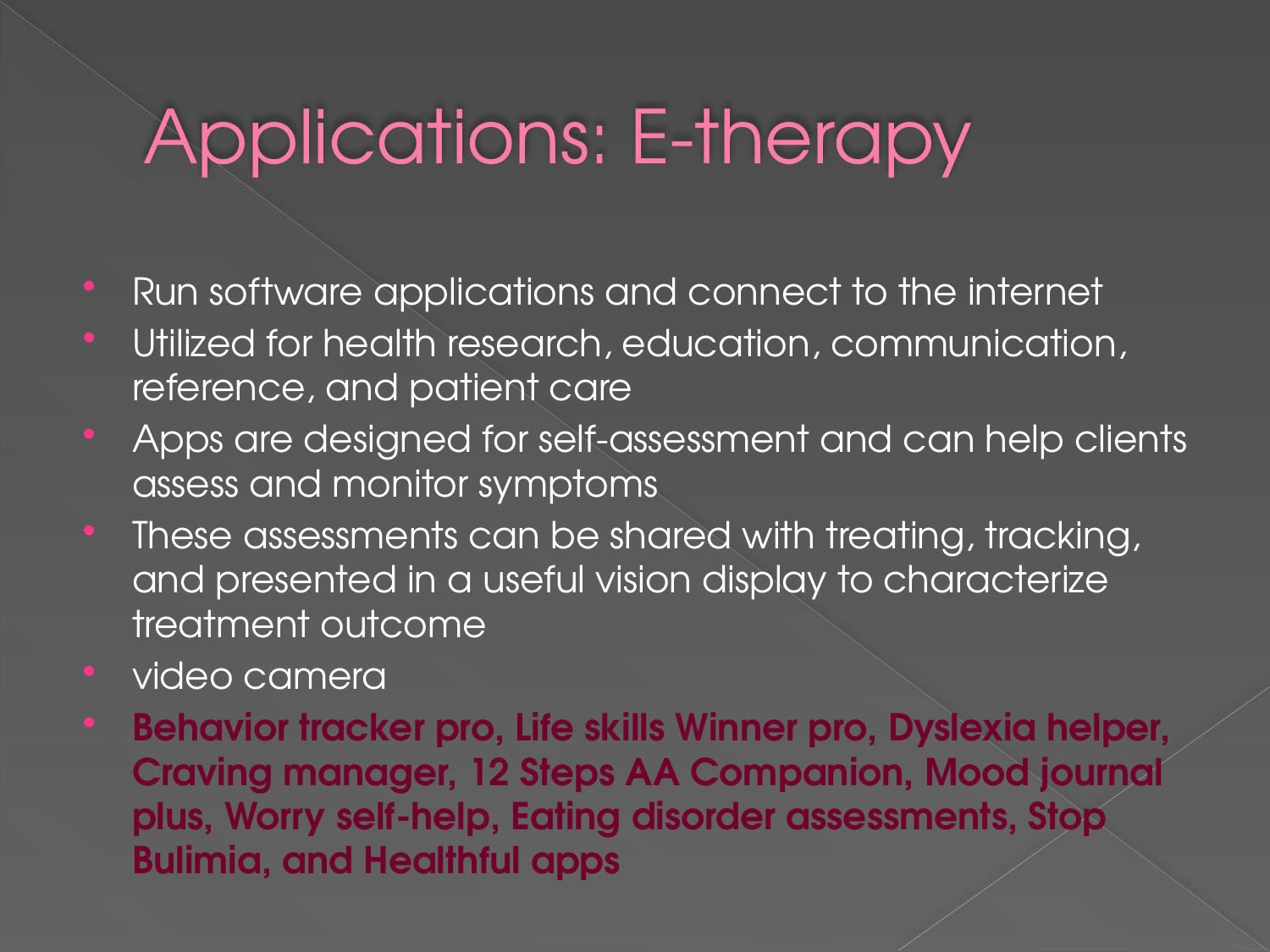

# Applications: E-therapy
Run software applications and connect to the internet
Utilized for health research, education, communication, reference, and patient care
Apps are designed for self-assessment and can help clients assess and monitor symptoms
These assessments can be shared with treating, tracking, and presented in a useful vision display to characterize treatment outcome
video camera
Behavior tracker pro, Life skills Winner pro, Dyslexia helper, Craving manager, 12 Steps AA Companion, Mood journal plus, Worry self-help, Eating disorder assessments, Stop Bulimia, and Healthful apps